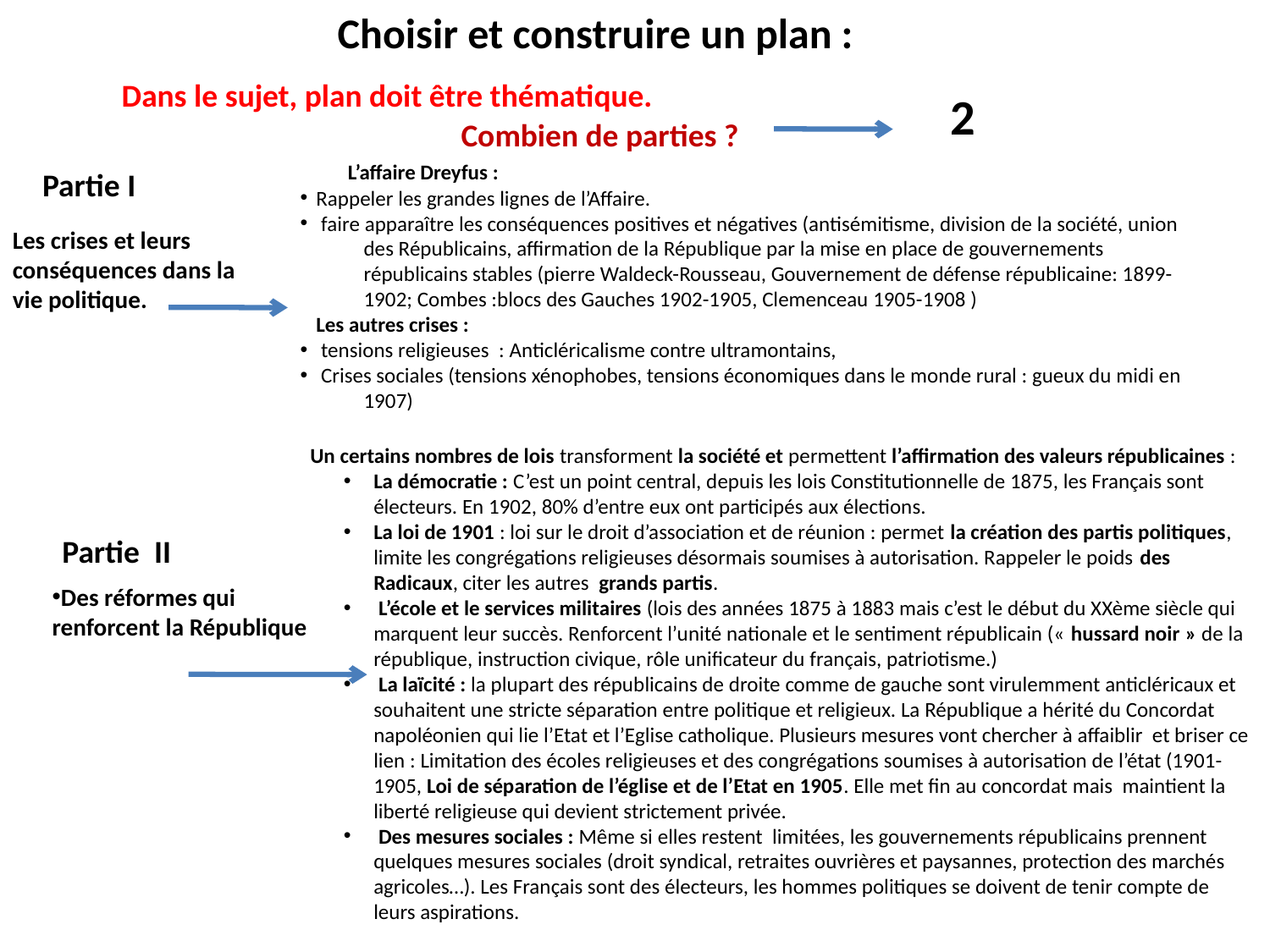

Choisir et construire un plan :
Dans le sujet, plan doit être thématique.
 2
Combien de parties ?
	L’affaire Dreyfus :
Rappeler les grandes lignes de l’Affaire.
 faire apparaître les conséquences positives et négatives (antisémitisme, division de la société, union des Républicains, affirmation de la République par la mise en place de gouvernements républicains stables (pierre Waldeck-Rousseau, Gouvernement de défense républicaine: 1899-1902; Combes :blocs des Gauches 1902-1905, Clemenceau 1905-1908 )
Les autres crises :
 tensions religieuses  : Anticléricalisme contre ultramontains,
 Crises sociales (tensions xénophobes, tensions économiques dans le monde rural : gueux du midi en 1907)
Partie I
Les crises et leurs conséquences dans la vie politique.
Un certains nombres de lois transforment la société et permettent l’affirmation des valeurs républicaines :
La démocratie : C’est un point central, depuis les lois Constitutionnelle de 1875, les Français sont électeurs. En 1902, 80% d’entre eux ont participés aux élections.
La loi de 1901 : loi sur le droit d’association et de réunion : permet la création des partis politiques, limite les congrégations religieuses désormais soumises à autorisation. Rappeler le poids des Radicaux, citer les autres  grands partis.
 L’école et le services militaires (lois des années 1875 à 1883 mais c’est le début du XXème siècle qui marquent leur succès. Renforcent l’unité nationale et le sentiment républicain (« hussard noir » de la république, instruction civique, rôle unificateur du français, patriotisme.)
 La laïcité : la plupart des républicains de droite comme de gauche sont virulemment anticléricaux et  souhaitent une stricte séparation entre politique et religieux. La République a hérité du Concordat napoléonien qui lie l’Etat et l’Eglise catholique. Plusieurs mesures vont chercher à affaiblir  et briser ce lien : Limitation des écoles religieuses et des congrégations soumises à autorisation de l’état (1901-1905, Loi de séparation de l’église et de l’Etat en 1905. Elle met fin au concordat mais  maintient la liberté religieuse qui devient strictement privée.
 Des mesures sociales : Même si elles restent  limitées, les gouvernements républicains prennent quelques mesures sociales (droit syndical, retraites ouvrières et paysannes, protection des marchés agricoles…). Les Français sont des électeurs, les hommes politiques se doivent de tenir compte de leurs aspirations.

Partie  II
Des réformes qui renforcent la République